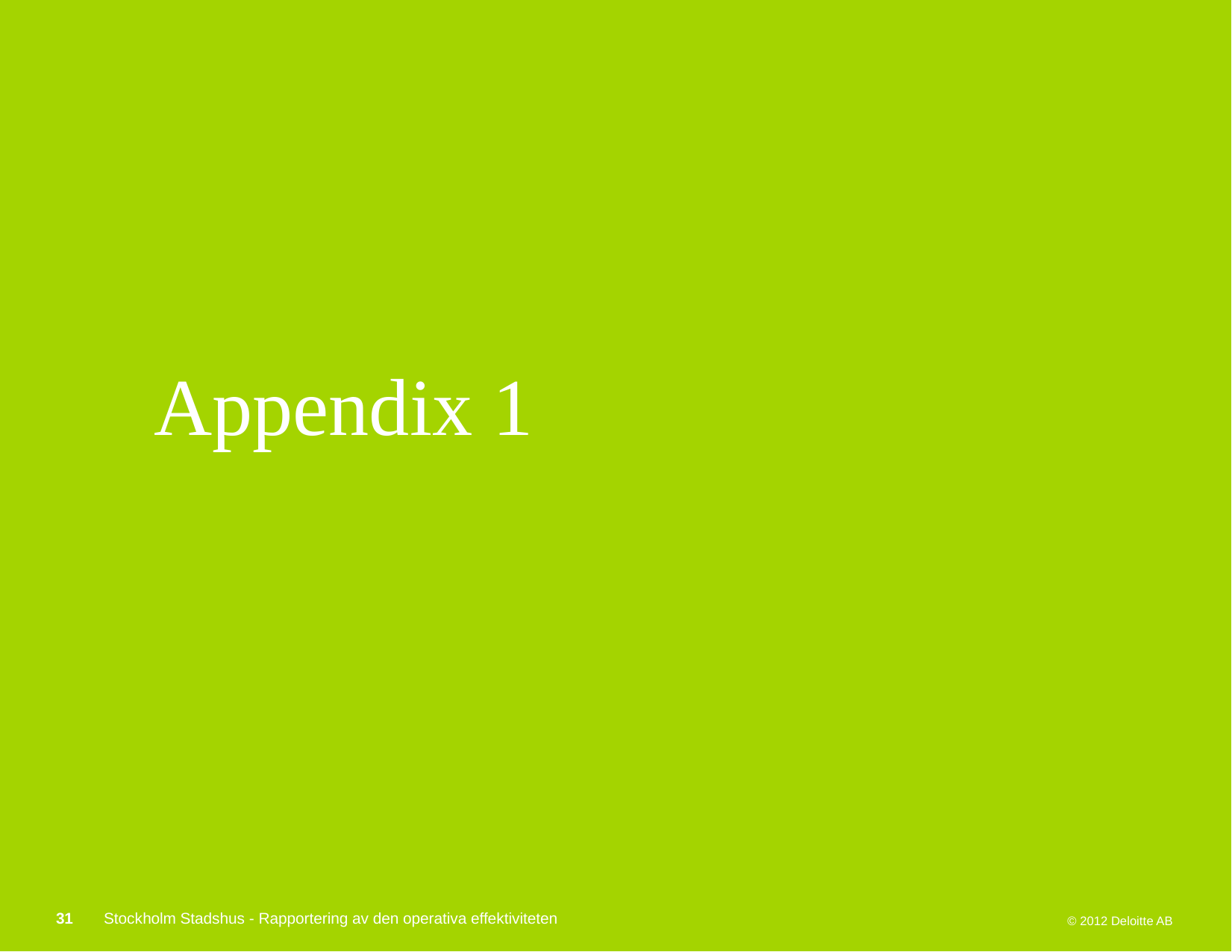

# Appendix 1
31
Stockholm Stadshus - Rapportering av den operativa effektiviteten